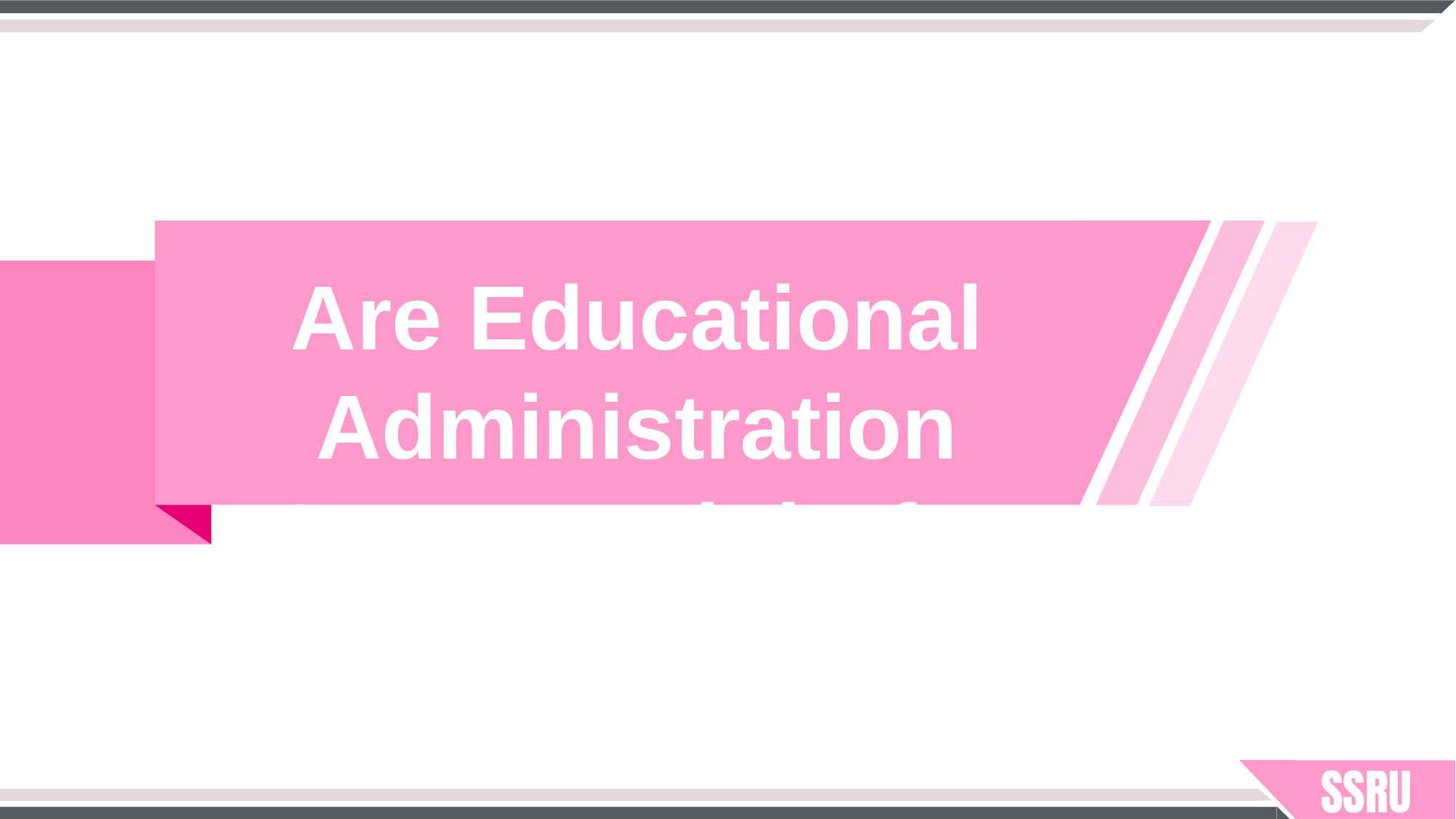

Are Educational Administration Careers Right for You?

SSRU